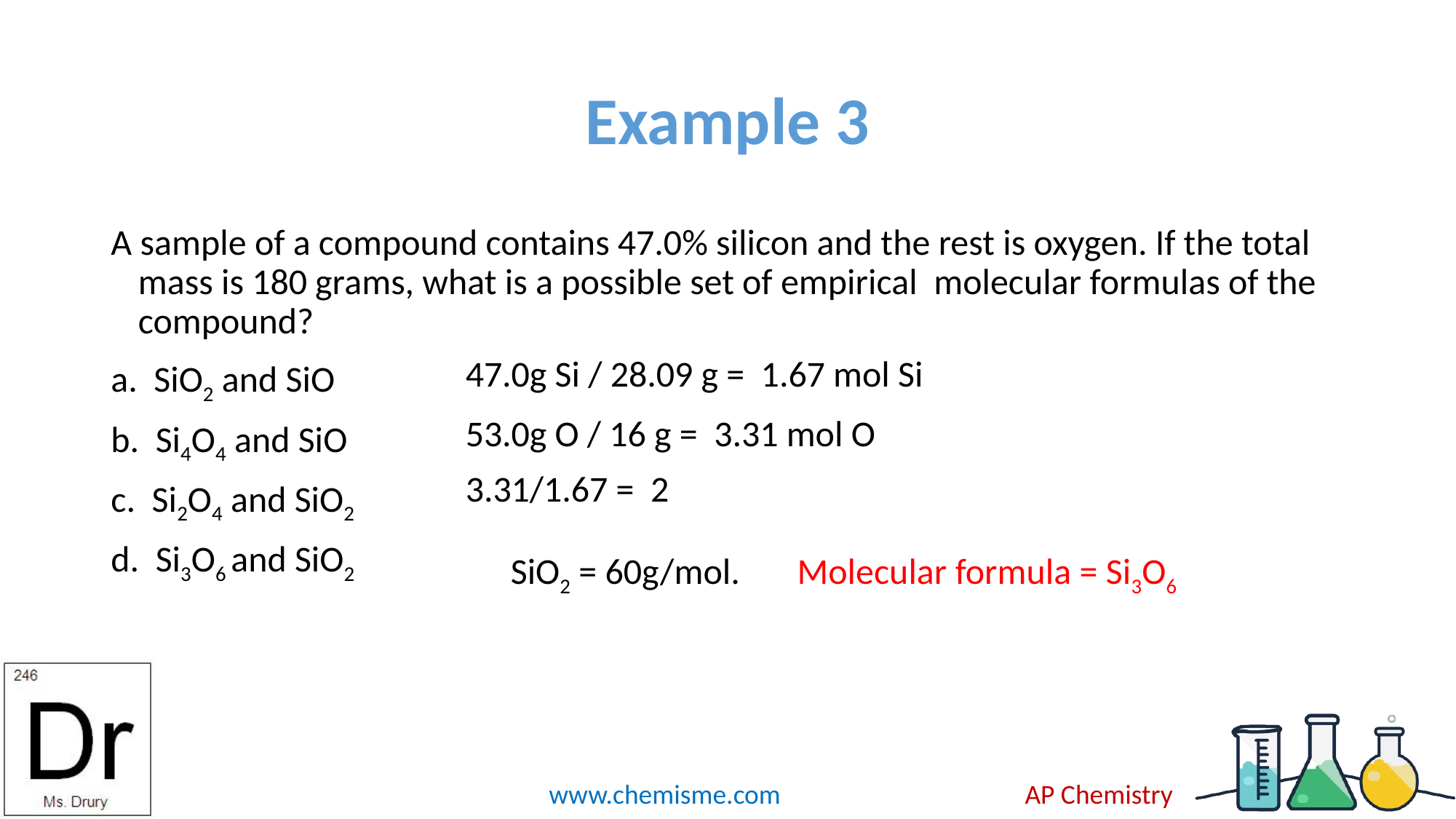

# Example 3
A sample of a compound contains 47.0% silicon and the rest is oxygen. If the total mass is 180 grams, what is a possible set of empirical  molecular formulas of the compound?
a.  SiO2 and SiO
b.  Si4O4 and SiO
c.  Si2O4 and SiO2
d.  Si3O6 and SiO2
47.0g Si / 28.09 g =  1.67 mol Si
53.0g O / 16 g =  3.31 mol O
3.31/1.67 =  2
SiO2 = 60g/mol.       Molecular formula = Si3O6